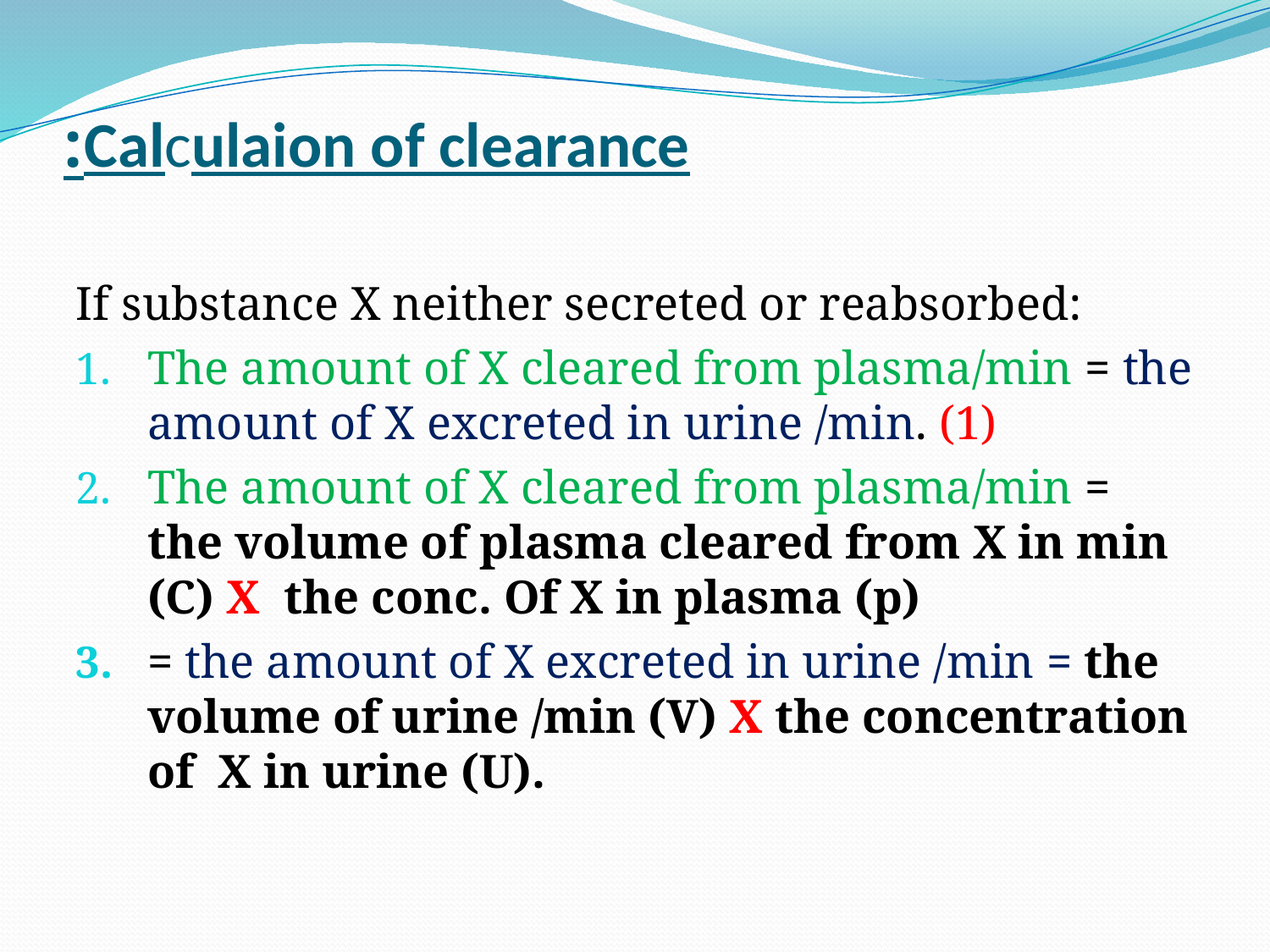

# Calculaion of clearance:
If substance X neither secreted or reabsorbed:
The amount of X cleared from plasma/min = the amount of X excreted in urine /min. (1)
The amount of X cleared from plasma/min = the volume of plasma cleared from X in min (C) X  the conc. Of X in plasma (p)
= the amount of X excreted in urine /min = the volume of urine /min (V) X the concentration of  X in urine (U).